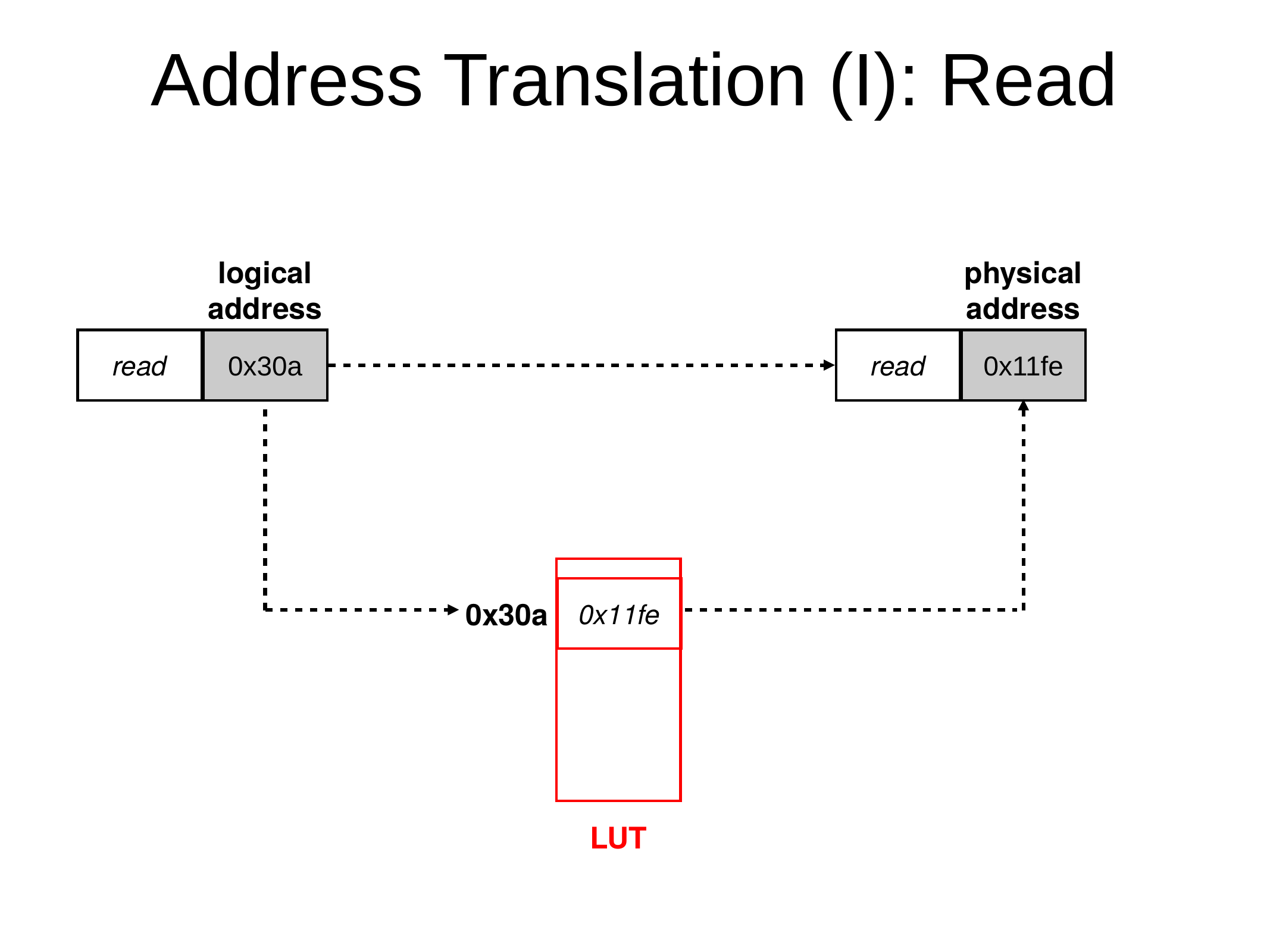

# Address Translation (I): Read
physical address
logical address
read
0x30a
read
0x11fe

0x11fe
0x30a

LUT
19